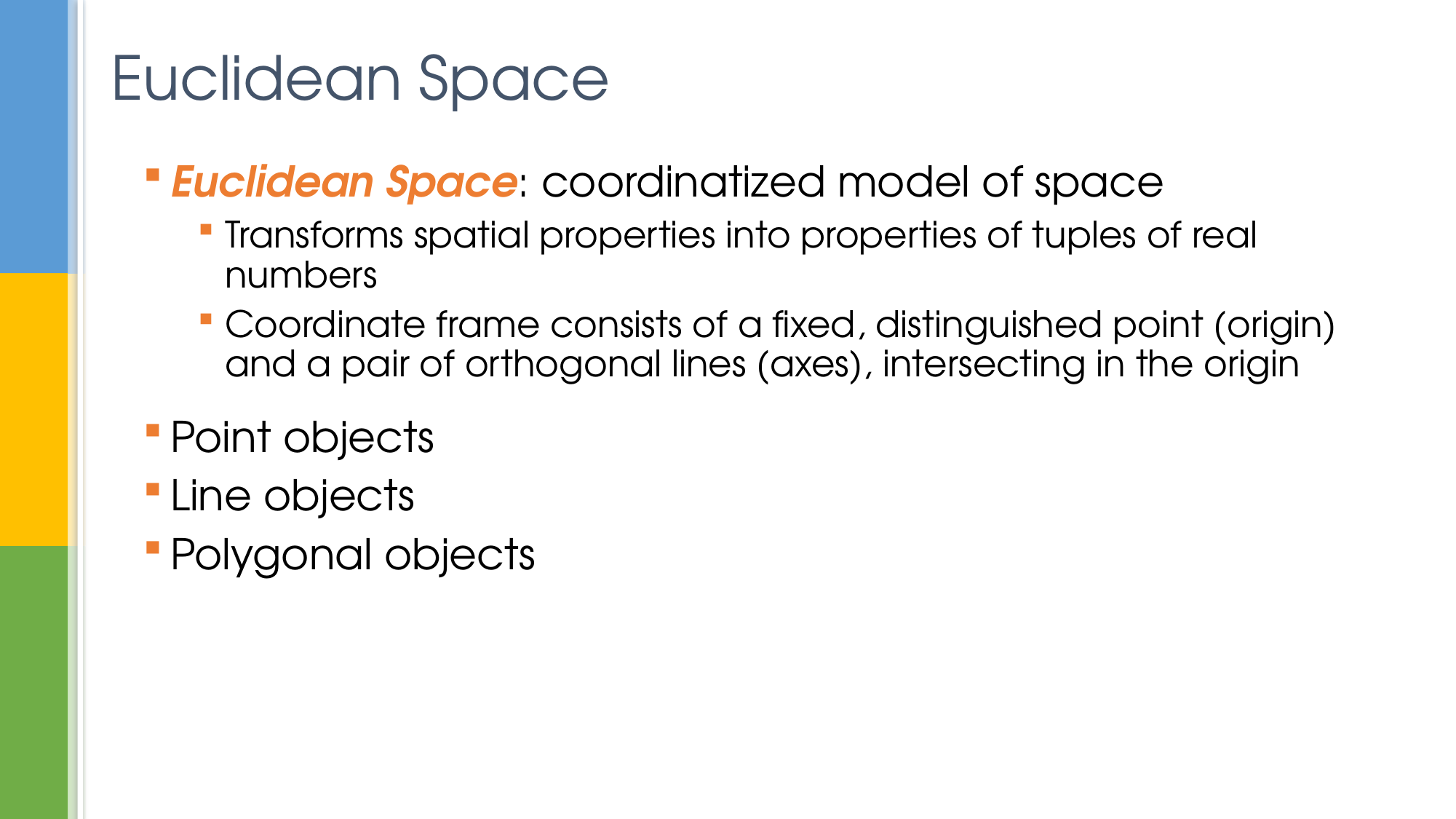

# Euclidean Space
Euclidean Space: coordinatized model of space
Transforms spatial properties into properties of tuples of real numbers
Coordinate frame consists of a fixed, distinguished point (origin) and a pair of orthogonal lines (axes), intersecting in the origin
Point objects
Line objects
Polygonal objects